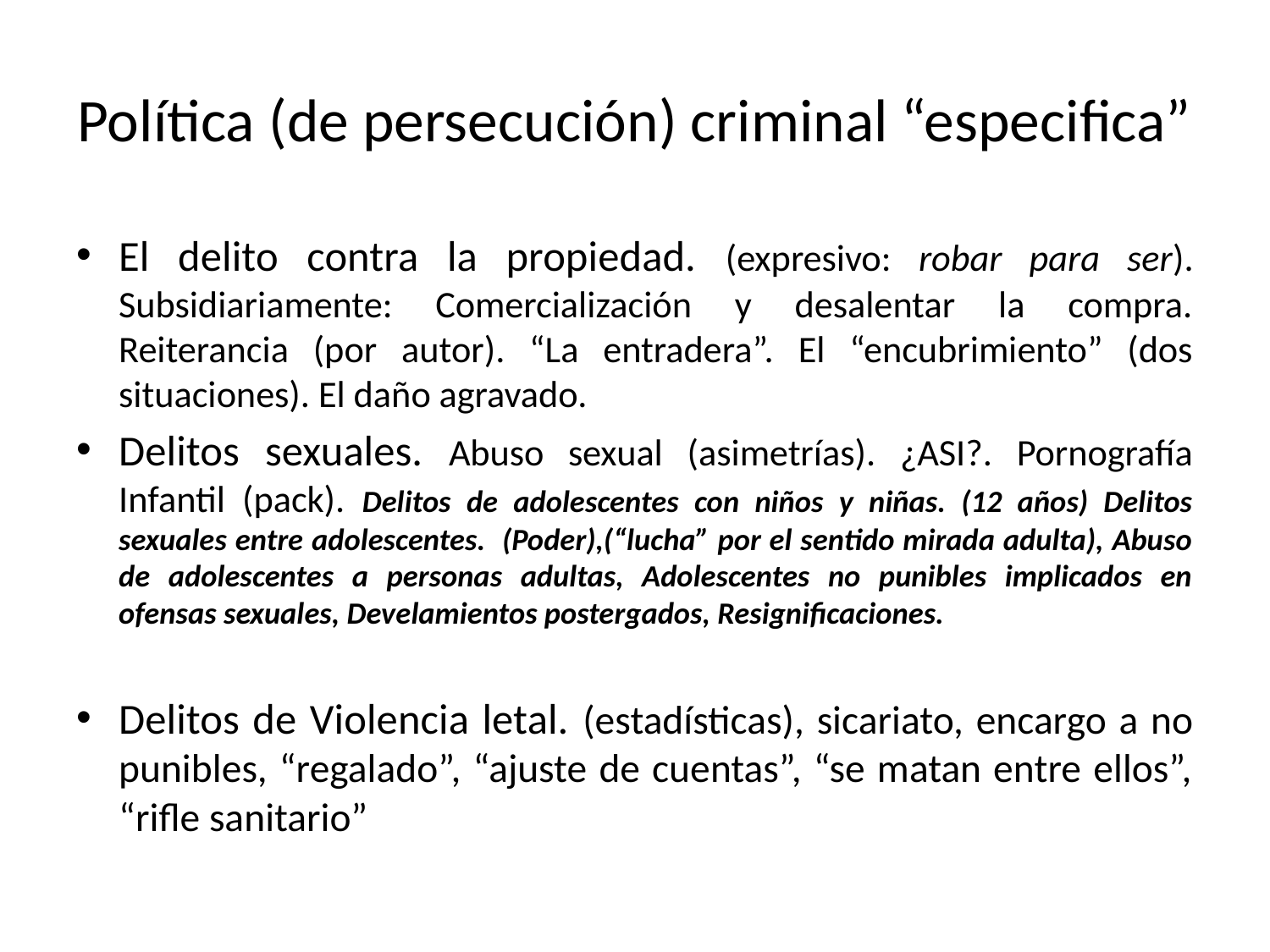

# Política (de persecución) criminal “especifica”
El delito contra la propiedad. (expresivo: robar para ser). Subsidiariamente: Comercialización y desalentar la compra. Reiterancia (por autor). “La entradera”. El “encubrimiento” (dos situaciones). El daño agravado.
Delitos sexuales. Abuso sexual (asimetrías). ¿ASI?. Pornografía Infantil (pack). Delitos de adolescentes con niños y niñas. (12 años) Delitos sexuales entre adolescentes.  (Poder),(“lucha” por el sentido mirada adulta), Abuso de adolescentes a personas adultas, Adolescentes no punibles implicados en ofensas sexuales, Develamientos postergados, Resignificaciones.

Delitos de Violencia letal. (estadísticas), sicariato, encargo a no punibles, “regalado”, “ajuste de cuentas”, “se matan entre ellos”, “rifle sanitario”